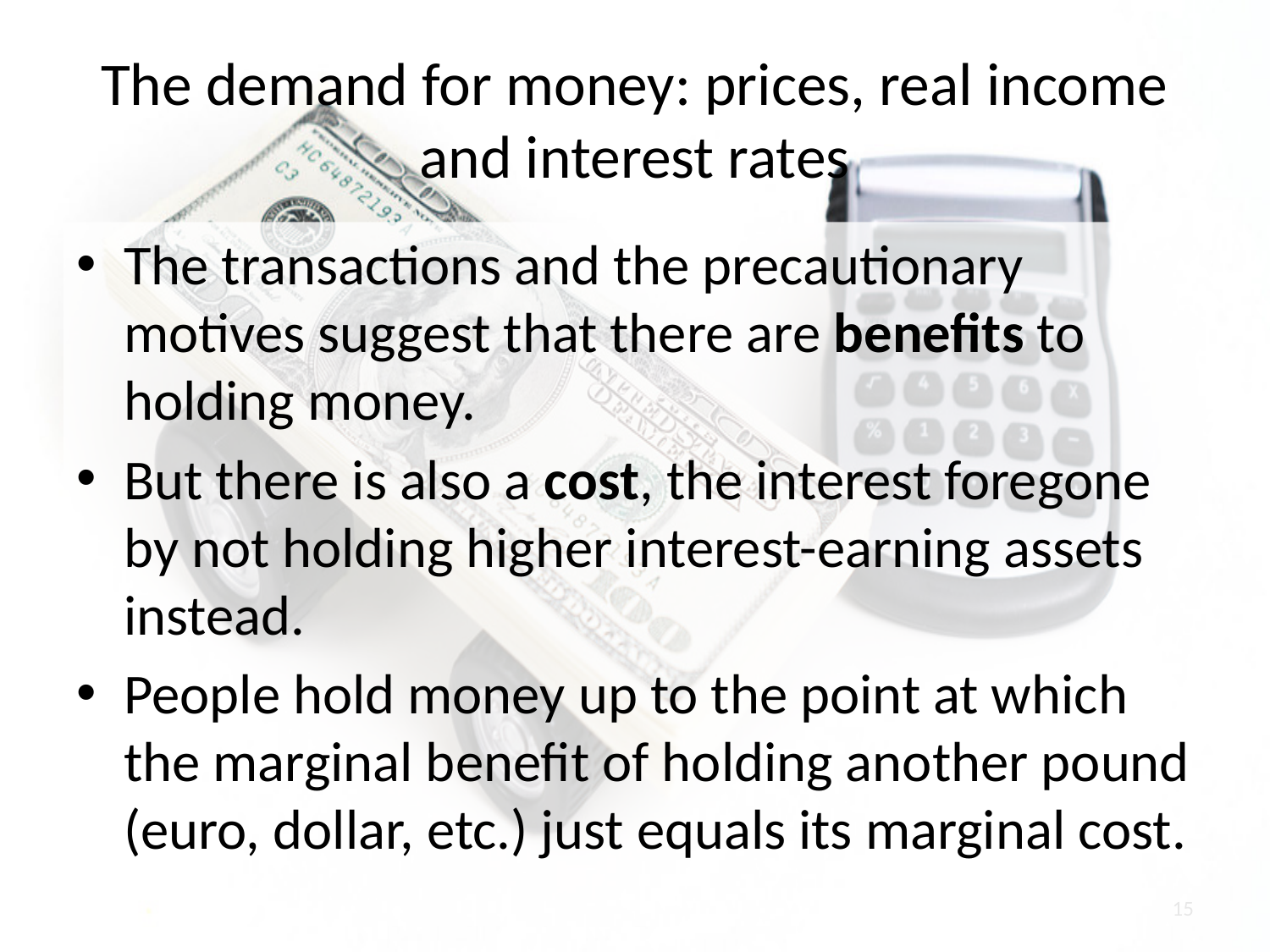

# The demand for money: prices, real income and interest rates
The transactions and the precautionary motives suggest that there are benefits to holding money.
But there is also a cost, the interest foregone by not holding higher interest-earning assets instead.
People hold money up to the point at which the marginal benefit of holding another pound (euro, dollar, etc.) just equals its marginal cost.

15